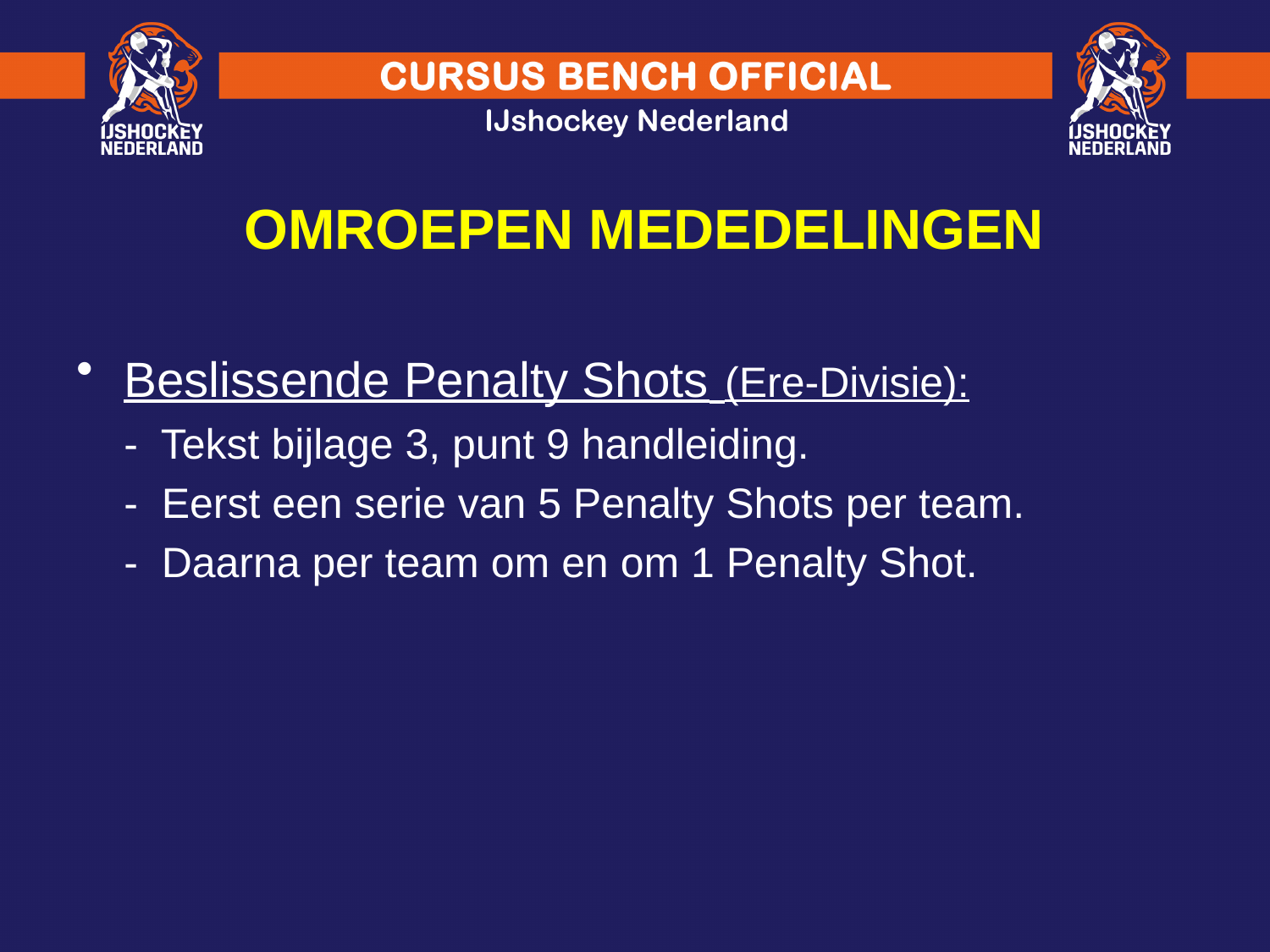

OMROEPEN MEDEDELINGEN

Beslissende Penalty Shots (Ere-Divisie):
	-  Tekst bijlage 3, punt 9 handleiding.
	-  Eerst een serie van 5 Penalty Shots per team.
	-  Daarna per team om en om 1 Penalty Shot.